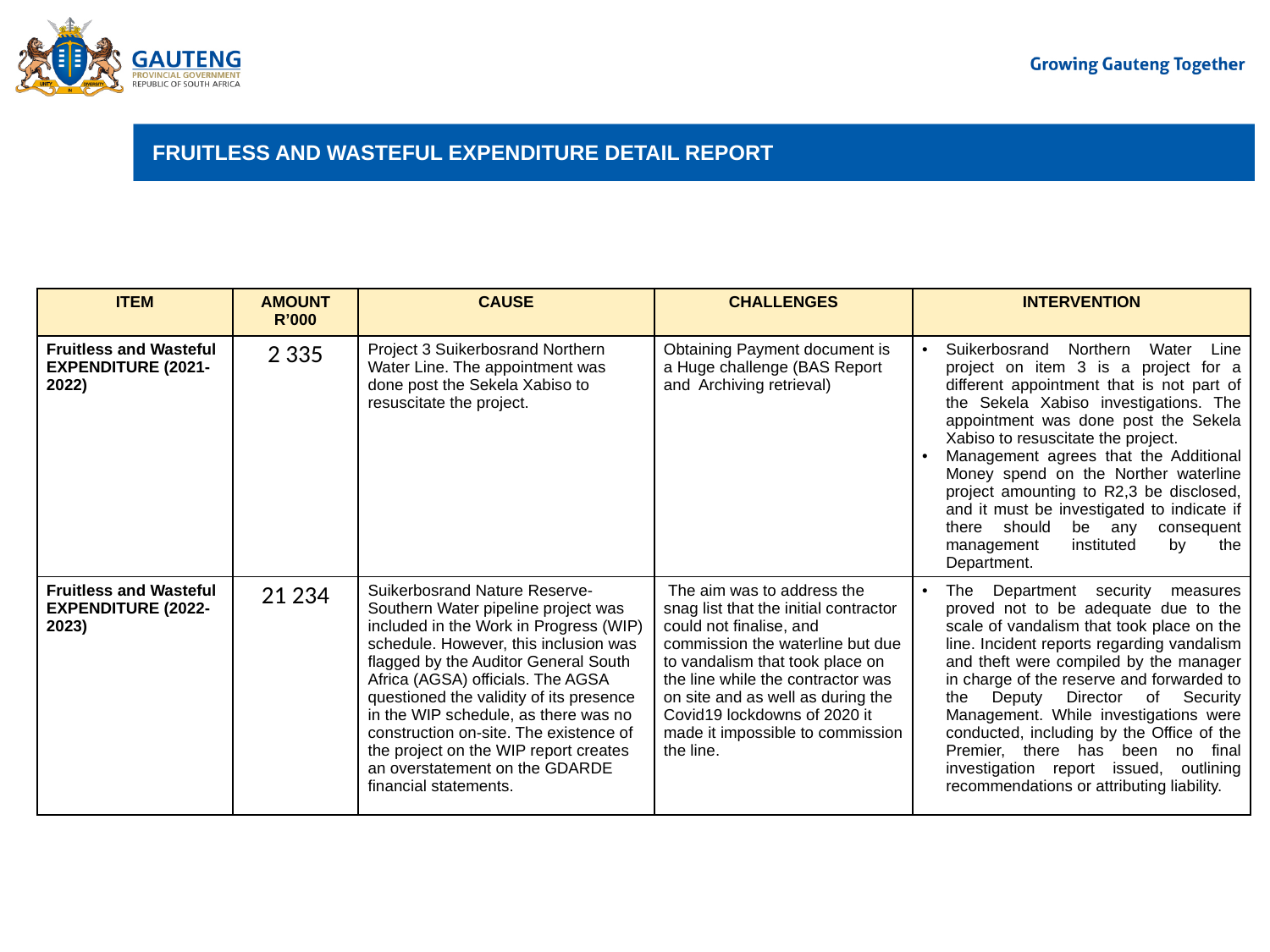

# FRUITLESS AND WASTEFUL EXPENDITURE DETAIL REPORT
| ITEM | AMOUNT R’000 | CAUSE | CHALLENGES | INTERVENTION |
| --- | --- | --- | --- | --- |
| Fruitless and Wasteful EXPENDITURE (2021-2022) | 2 335 | Project 3 Suikerbosrand Northern Water Line. The appointment was done post the Sekela Xabiso to resuscitate the project. | Obtaining Payment document is a Huge challenge (BAS Report and Archiving retrieval) | Suikerbosrand Northern Water Line project on item 3 is a project for a different appointment that is not part of the Sekela Xabiso investigations. The appointment was done post the Sekela Xabiso to resuscitate the project. Management agrees that the Additional Money spend on the Norther waterline project amounting to R2,3 be disclosed, and it must be investigated to indicate if there should be any consequent management instituted by the Department. |
| Fruitless and Wasteful EXPENDITURE (2022-2023) | 21 234 | Suikerbosrand Nature Reserve-Southern Water pipeline project was included in the Work in Progress (WIP) schedule. However, this inclusion was flagged by the Auditor General South Africa (AGSA) officials. The AGSA questioned the validity of its presence in the WIP schedule, as there was no construction on-site. The existence of the project on the WIP report creates an overstatement on the GDARDE financial statements. | The aim was to address the snag list that the initial contractor could not finalise, and commission the waterline but due to vandalism that took place on the line while the contractor was on site and as well as during the Covid19 lockdowns of 2020 it made it impossible to commission the line. | The Department security measures proved not to be adequate due to the scale of vandalism that took place on the line. Incident reports regarding vandalism and theft were compiled by the manager in charge of the reserve and forwarded to the Deputy Director of Security Management. While investigations were conducted, including by the Office of the Premier, there has been no final investigation report issued, outlining recommendations or attributing liability. |